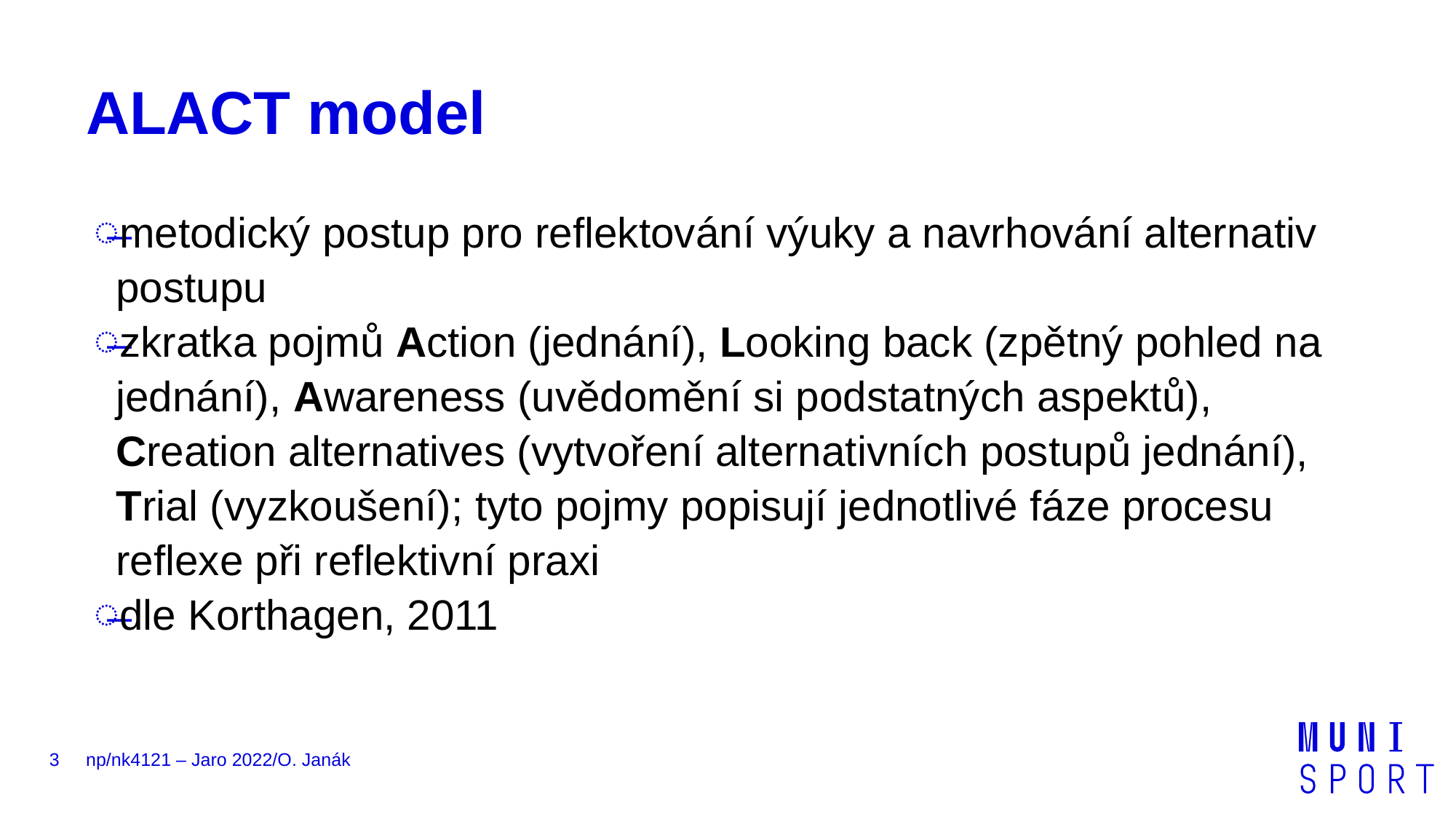

# ALACT model
metodický postup pro reflektování výuky a navrhování alternativ postupu
zkratka pojmů Action (jednání), Looking back (zpětný pohled na jednání), Awareness (uvědomění si podstatných aspektů), Creation alternatives (vytvoření alternativních postupů jednání), Trial (vyzkoušení); tyto pojmy popisují jednotlivé fáze procesu reflexe při reflektivní praxi
dle Korthagen, 2011
3
np/nk4121 – Jaro 2022/O. Janák